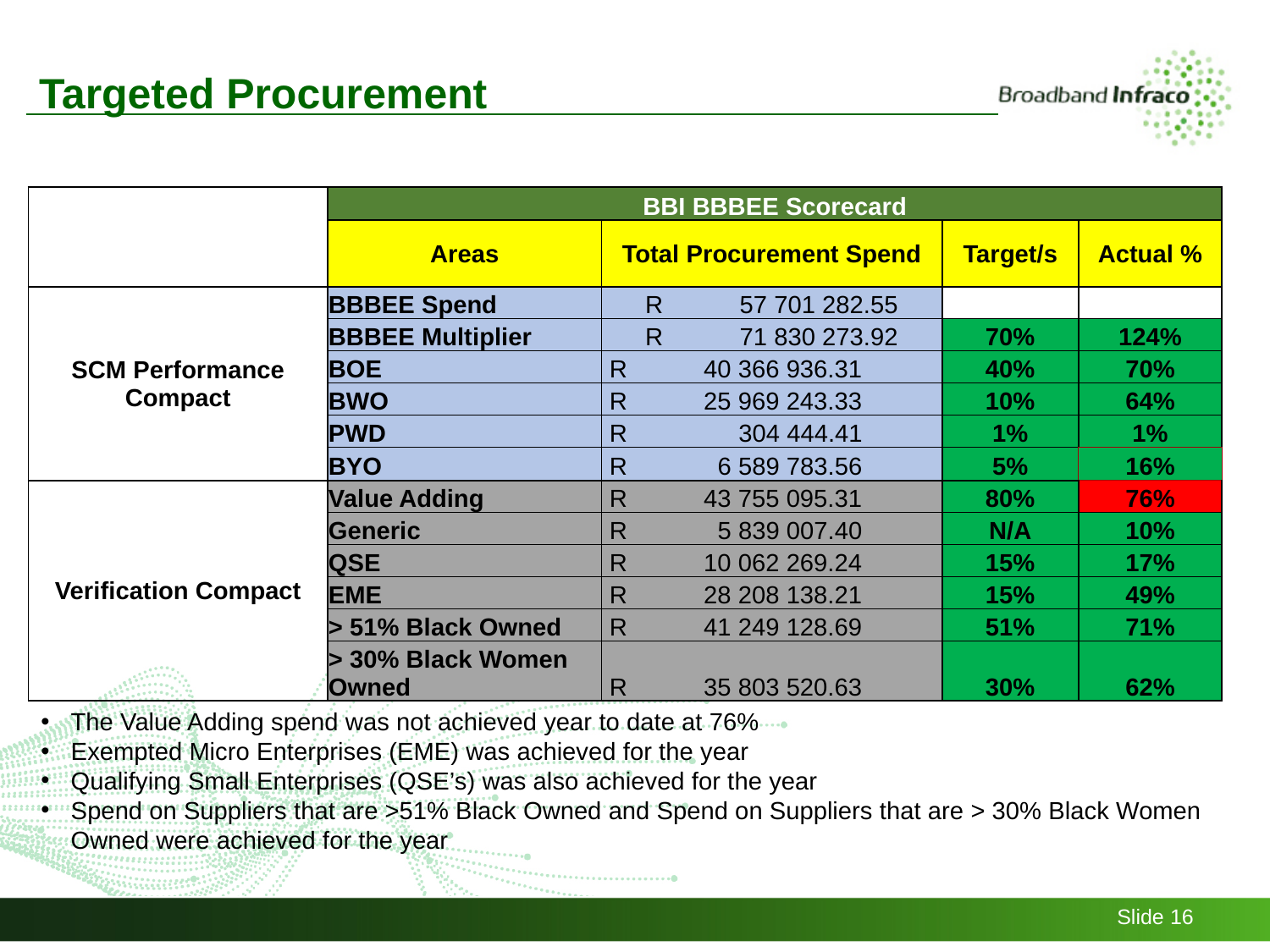

Targeted Procurement
|  | BBI BBBEE Scorecard |  |  |  |
| --- | --- | --- | --- | --- |
|  | Areas | Total Procurement Spend | Target/s | Actual % |
| SCM Performance Compact | BBBEE Spend | R 57 701 282.55 |  |  |
|  | BBBEE Multiplier | R 71 830 273.92 | 70% | 124% |
|  | BOE | R 40 366 936.31 | 40% | 70% |
|  | BWO | R 25 969 243.33 | 10% | 64% |
|  | PWD | R 304 444.41 | 1% | 1% |
|  | BYO | R 6 589 783.56 | 5% | 16% |
| Verification Compact | Value Adding | R 43 755 095.31 | 80% | 76% |
|  | Generic | R 5 839 007.40 | N/A | 10% |
|  | QSE | R 10 062 269.24 | 15% | 17% |
|  | EME | R 28 208 138.21 | 15% | 49% |
|  | > 51% Black Owned | R 41 249 128.69 | 51% | 71% |
|  | > 30% Black Women Owned | R 35 803 520.63 | 30% | 62% |
The Value Adding spend was not achieved year to date at 76%
Exempted Micro Enterprises (EME) was achieved for the year
Qualifying Small Enterprises (QSE’s) was also achieved for the year
Spend on Suppliers that are >51% Black Owned and Spend on Suppliers that are > 30% Black Women Owned were achieved for the year

Slide 16